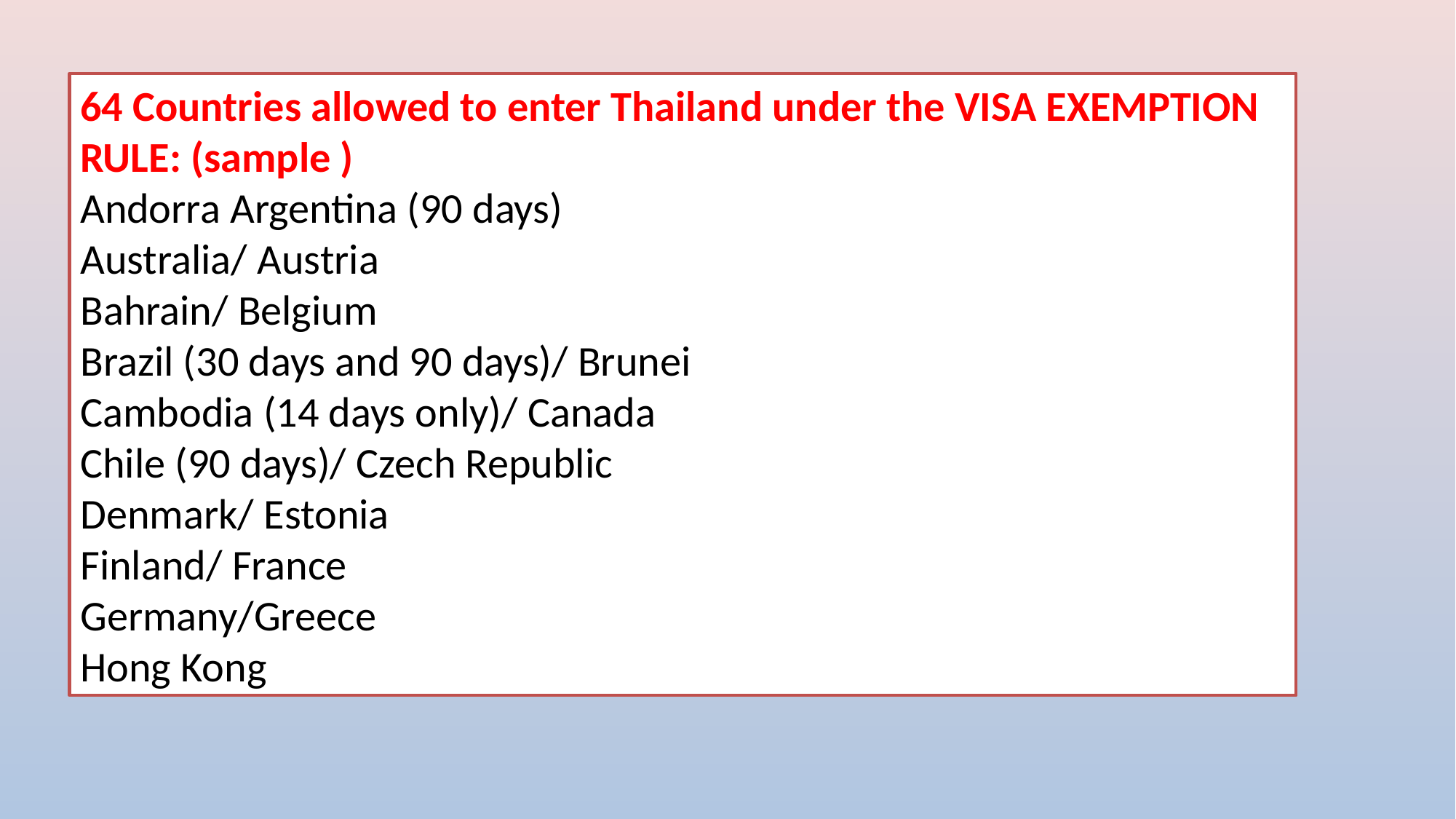

64 Countries allowed to enter Thailand under the VISA EXEMPTION RULE: (sample )
Andorra Argentina (90 days)
Australia/ Austria
Bahrain/ Belgium
Brazil (30 days and 90 days)/ Brunei
Cambodia (14 days only)/ Canada
Chile (90 days)/ Czech Republic
Denmark/ Estonia
Finland/ France
Germany/Greece
Hong Kong